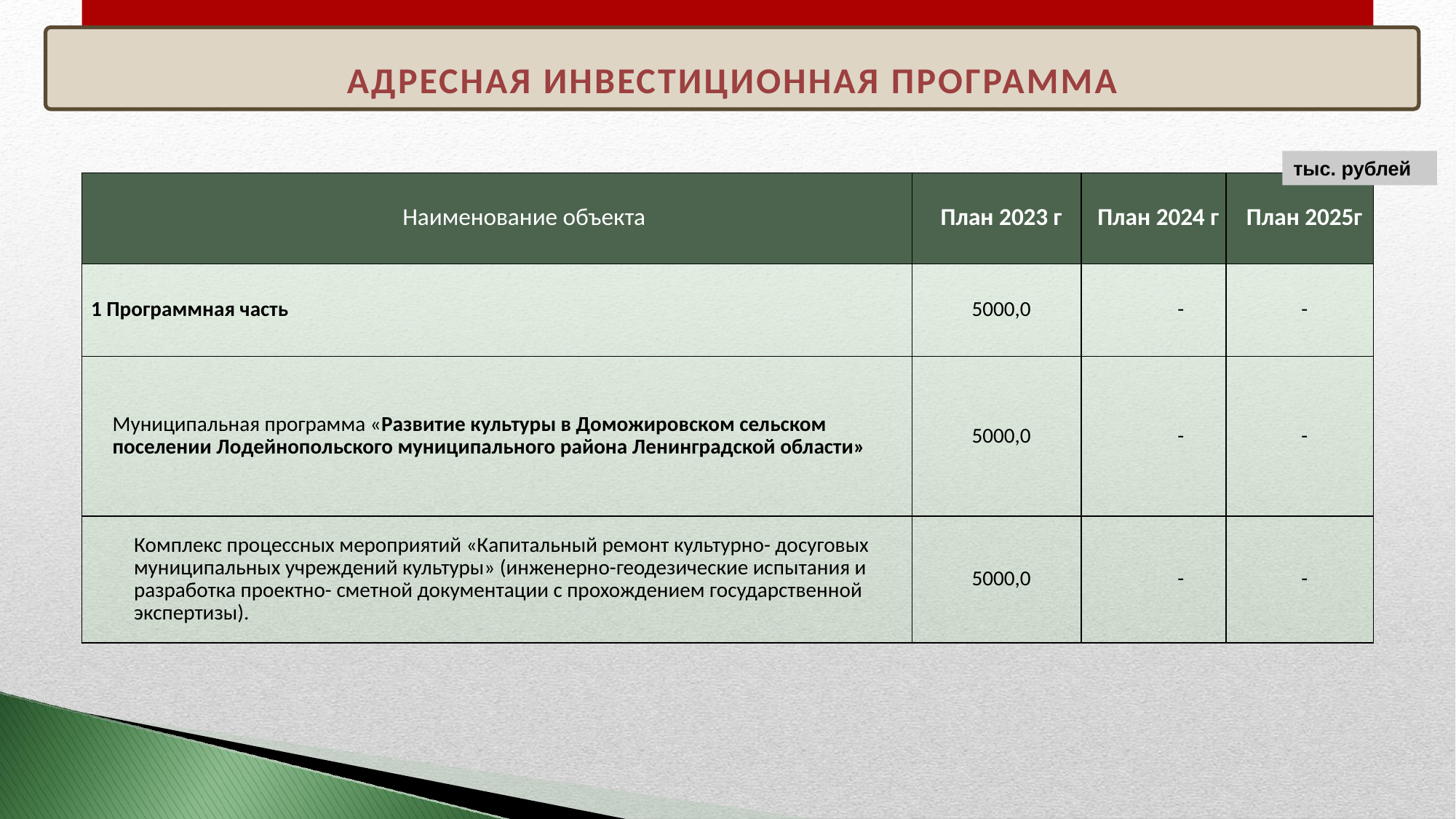

Адресная инвестиционная программа
тыс. рублей
| Наименование объекта | План 2023 г | План 2024 г | План 2025г |
| --- | --- | --- | --- |
| 1 Программная часть | 5000,0 | - | - |
| Муниципальная программа «Развитие культуры в Доможировском сельском поселении Лодейнопольского муниципального района Ленинградской области» | 5000,0 | - | - |
| Комплекс процессных мероприятий «Капитальный ремонт культурно- досуговых муниципальных учреждений культуры» (инженерно-геодезические испытания и разработка проектно- сметной документации с прохождением государственной экспертизы). | 5000,0 | - | - |